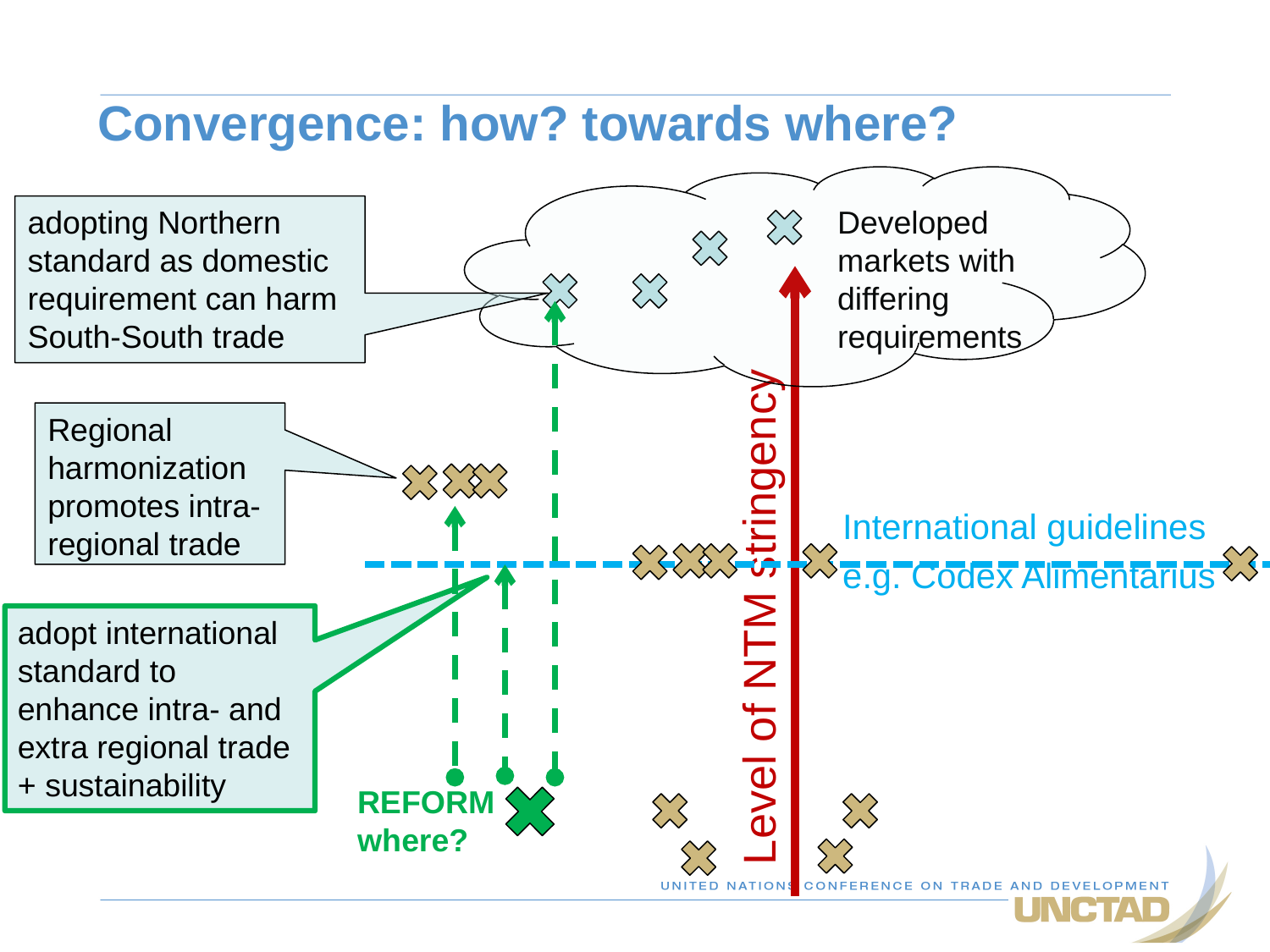

# Convergence: how? towards where?

adopting Northern standard as domestic requirement can harm South-South trade
Developed markets with differing requirements

					International guidelines
		             		        	e.g. Codex Alimentarius

Level of NTM stringency

Regional harmonization promotes intra-regional trade

adopt international standard to enhance intra- and extra regional trade + sustainability

REFORM
where?